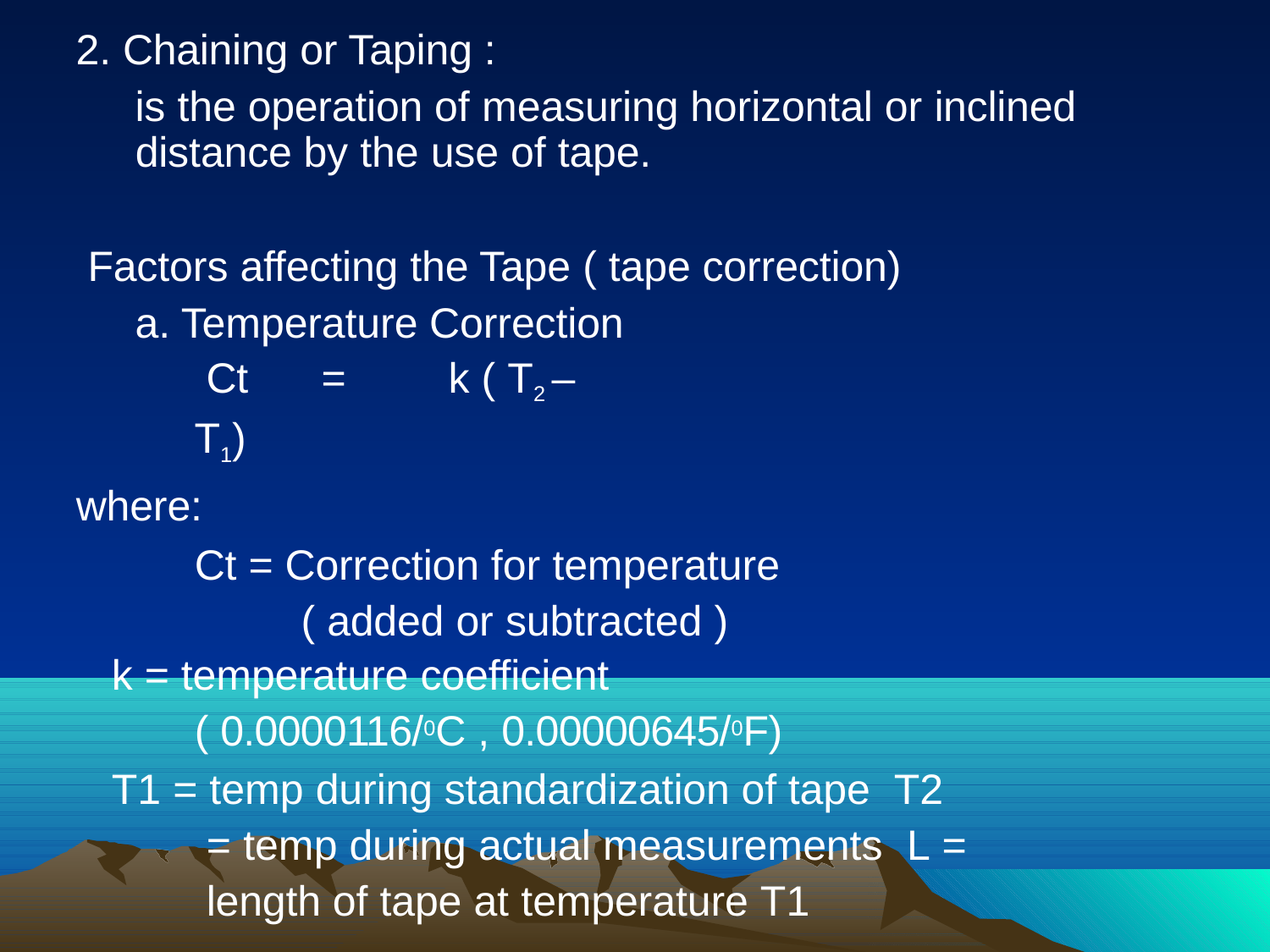

Chaining or Taping :
is the operation of measuring horizontal or inclined  distance by the use of tape.

Factors affecting the Tape ( tape correction)
a. Temperature Correction  Ct	=	k ( T2 – T1)
where:
Ct = Correction for temperature  ( added or subtracted )
k = temperature coefficient
( 0.0000116/0C , 0.00000645/0F)
T1 = temp during standardization of tape  T2 = temp during actual measurements  L = length of tape at temperature T1